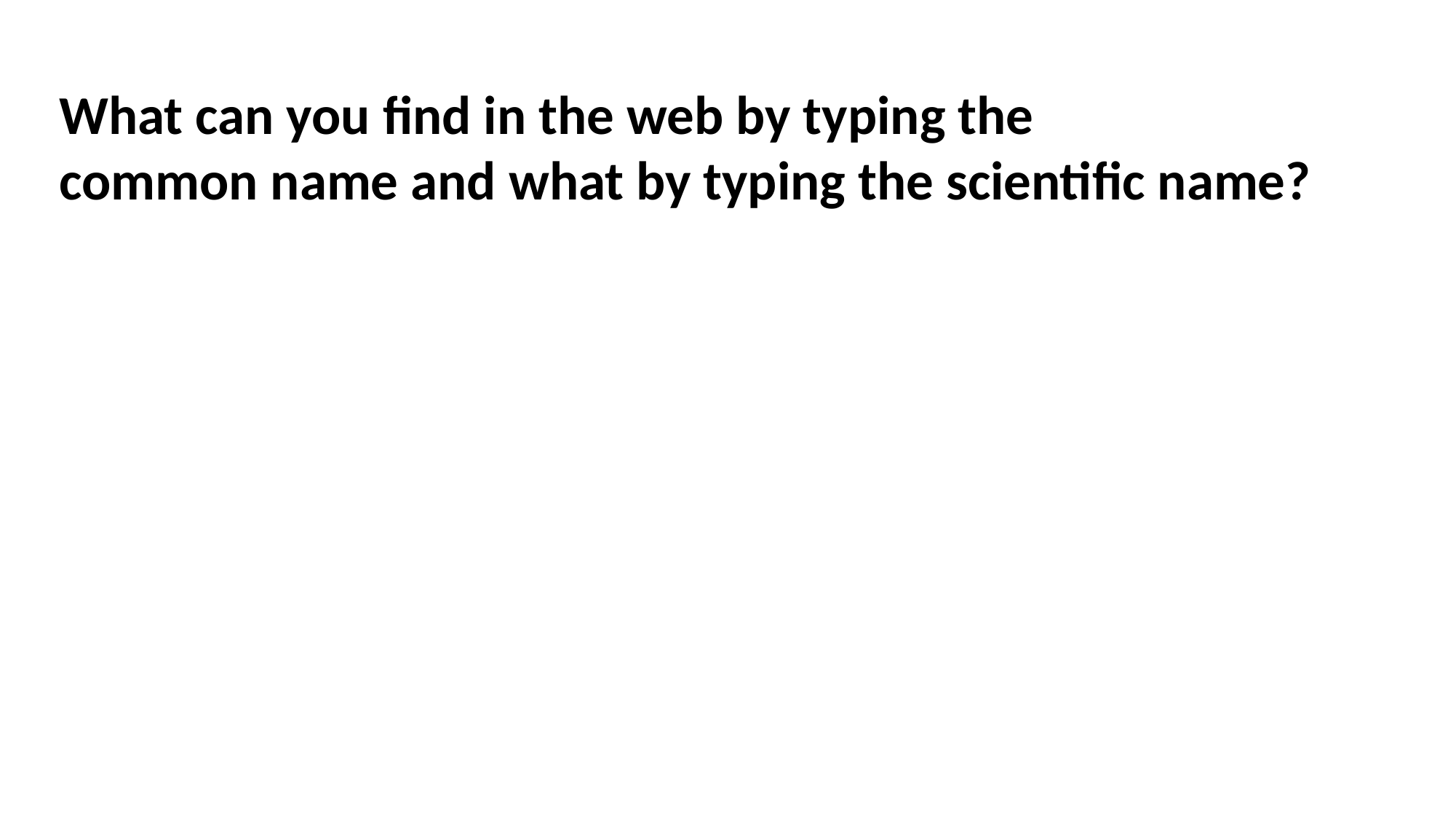

What can you find in the web by typing the
common name and what by typing the scientific name?